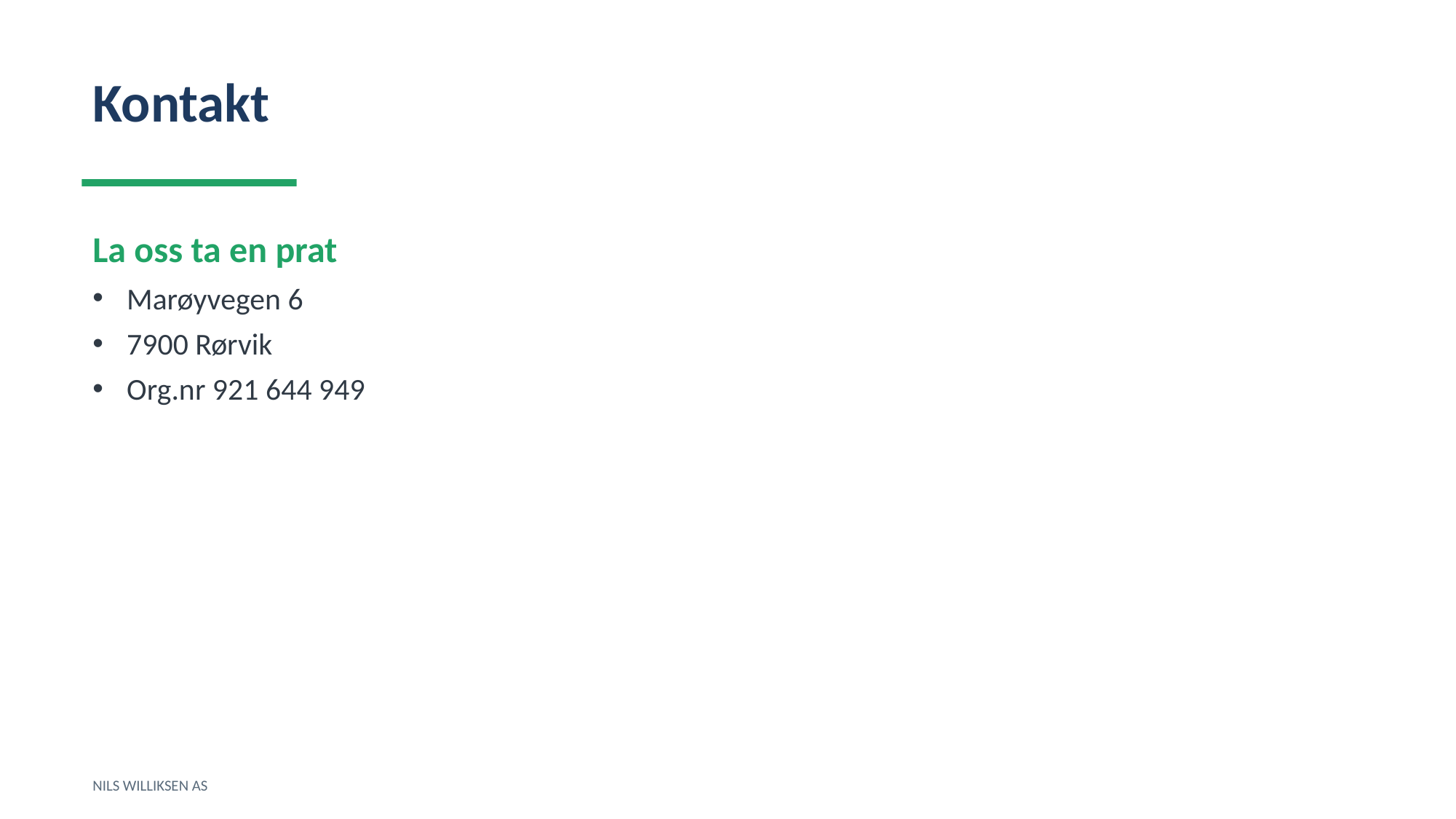

Kontakt

La oss ta en prat
Marøyvegen 6
7900 Rørvik
Org.nr 921 644 949
NILS WILLIKSEN AS